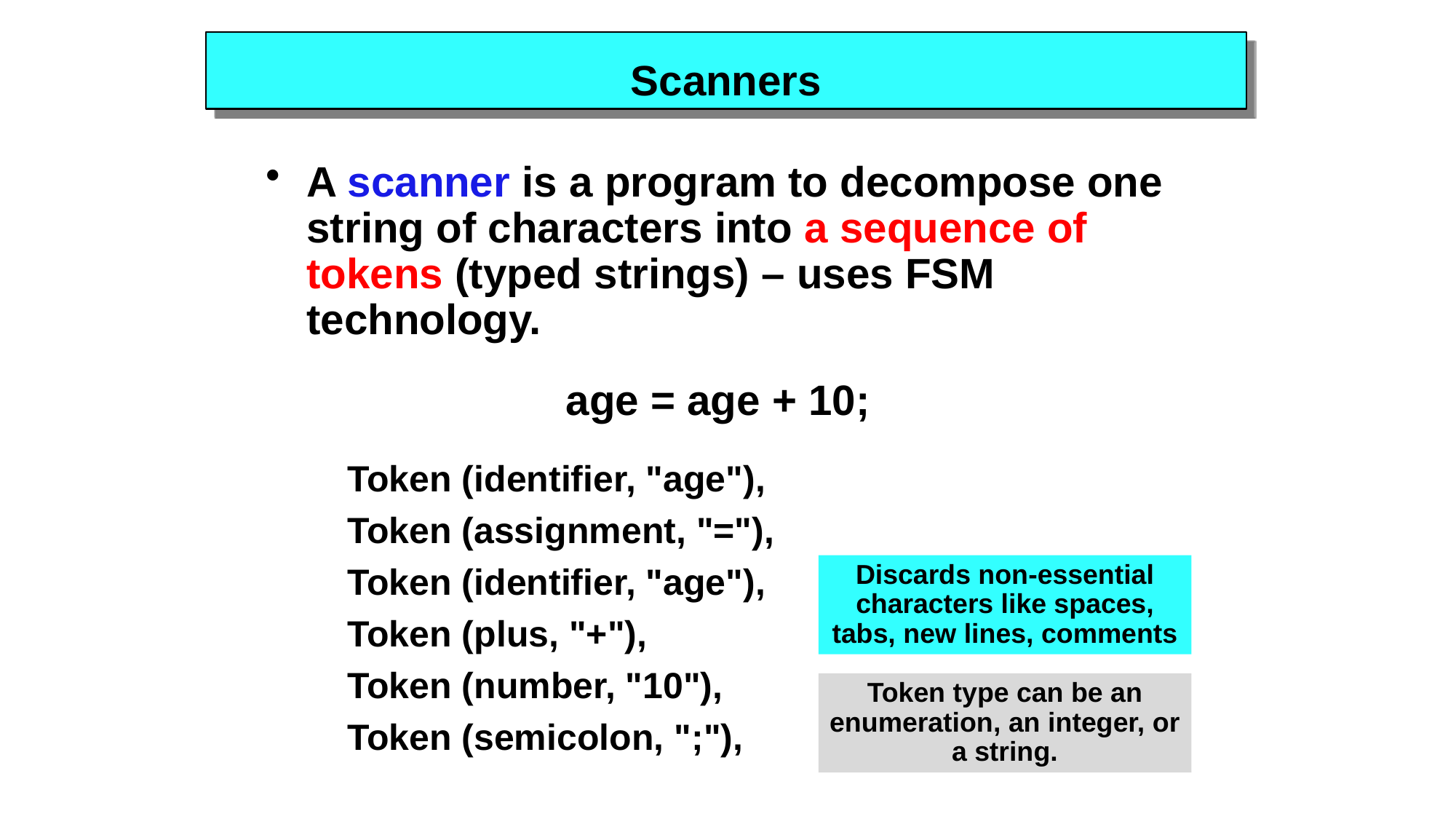

# Scanners
A scanner is a program to decompose one string of characters into a sequence of tokens (typed strings) – uses FSM technology.
age = age + 10;
Token (identifier, "age"),
Token (assignment, "="),
Discards non-essential characters like spaces, tabs, new lines, comments
Token (identifier, "age"),
Token (plus, "+"),
Token (number, "10"),
Token type can be an enumeration, an integer, or a string.
Token (semicolon, ";"),